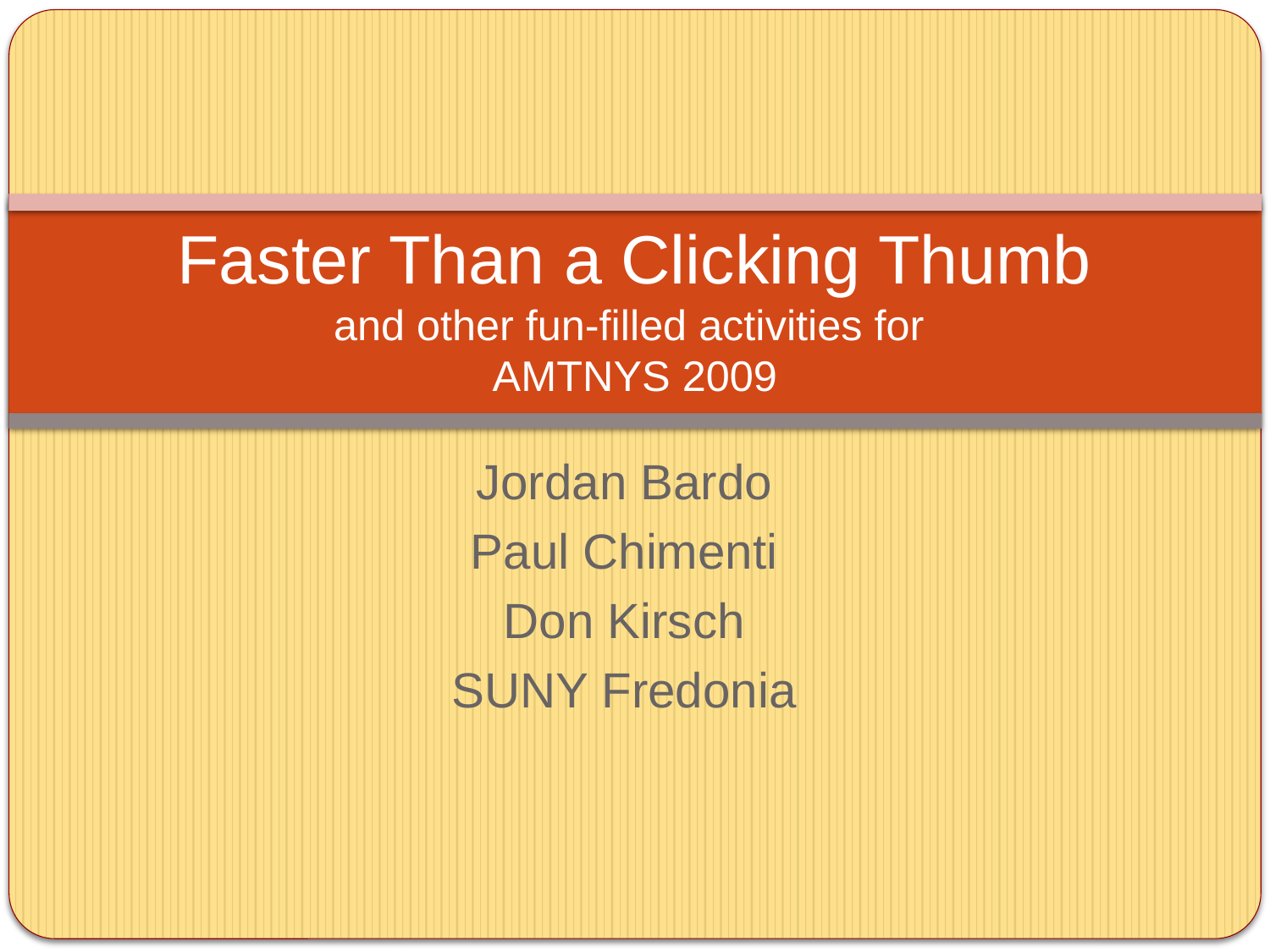

# Faster Than a Clicking Thumb and other fun-filled activities for AMTNYS 2009
Jordan Bardo
Paul Chimenti
Don Kirsch
SUNY Fredonia